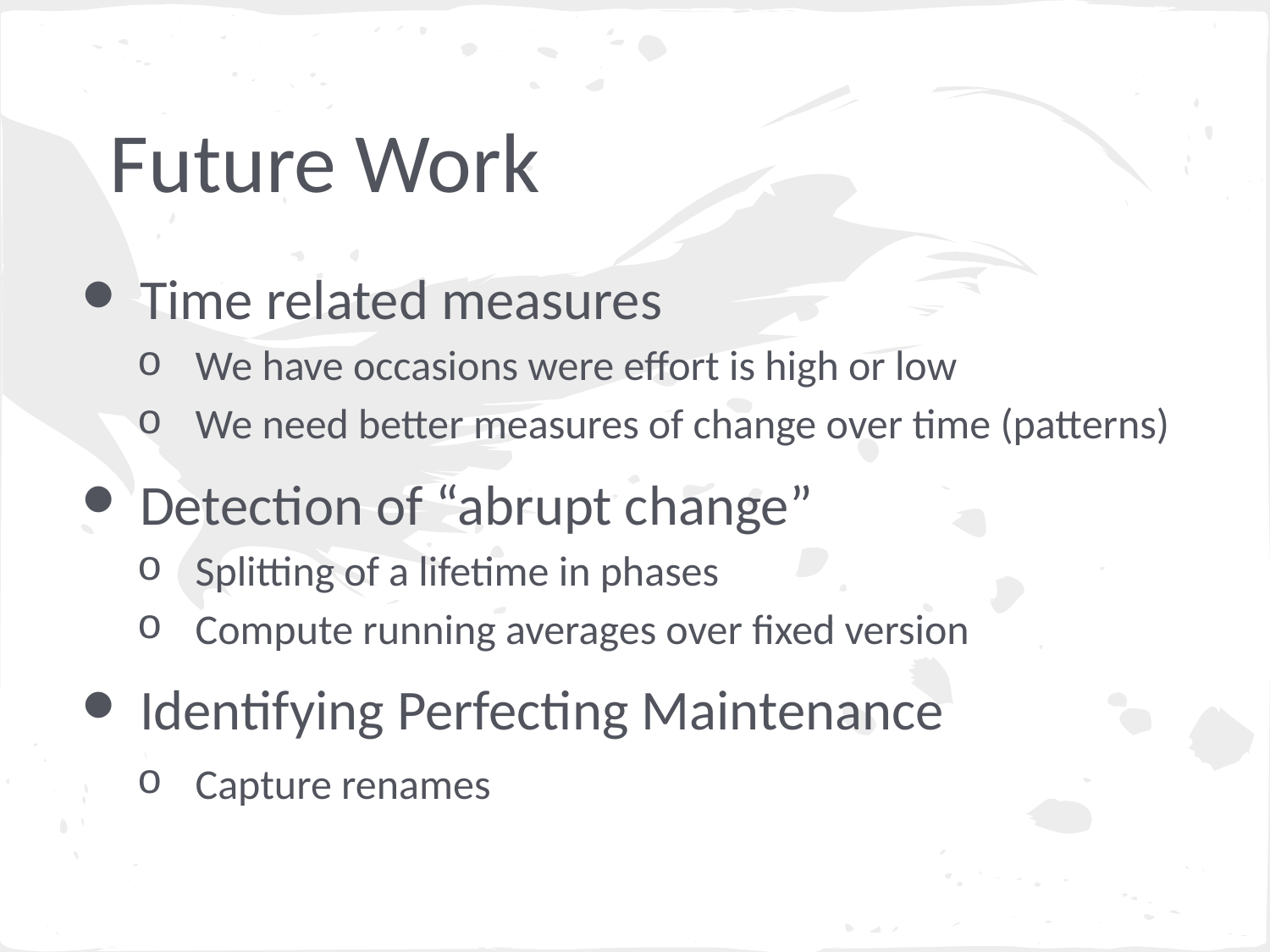

# Future Work
Time related measures
We have occasions were effort is high or low
We need better measures of change over time (patterns)
Detection of “abrupt change”
Splitting of a lifetime in phases
Compute running averages over fixed version
Identifying Perfecting Maintenance
Capture renames